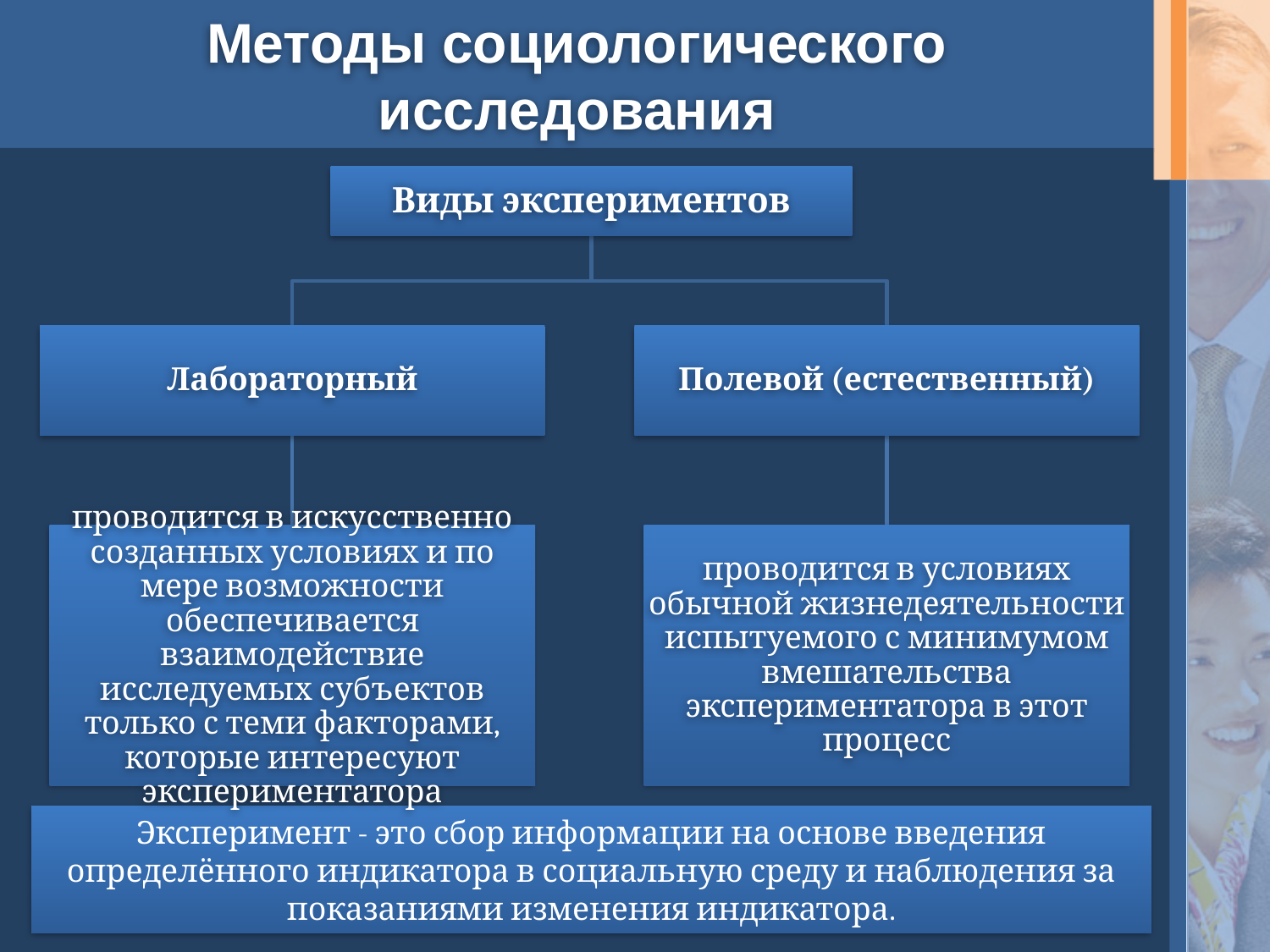

# Методы социологического исследования

Виды экспериментов

Лабораторный

Полевой (естественный)

проводится в искусственно созданных условиях и по мере возможности обеспечивается взаимодействие исследуемых субъектов только с теми факторами, которые интересуют экспериментатора

проводится в условиях обычной жизнедеятельности испытуемого с минимумом вмешательства экспериментатора в этот процесс
Эксперимент - это сбор информации на основе введения определённого индикатора в социальную среду и наблюдения за показаниями изменения индикатора.